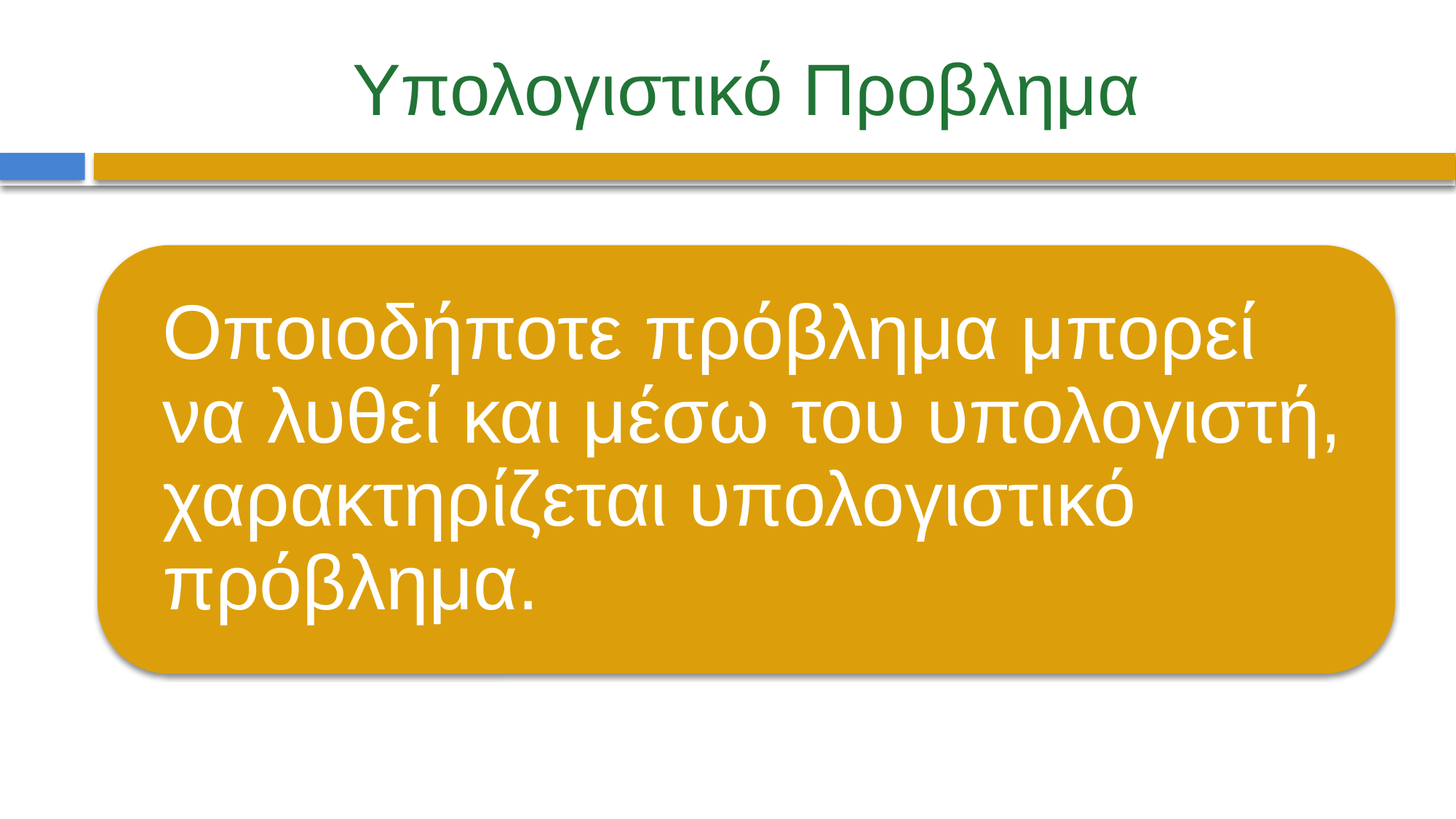

# Υπολογιστικό Προβλημα
Οποιοδήποτε πρόβλημα μπορεί να λυθεί και μέσω του υπολογιστή, χαρακτηρίζεται υπολογιστικό πρόβλημα.